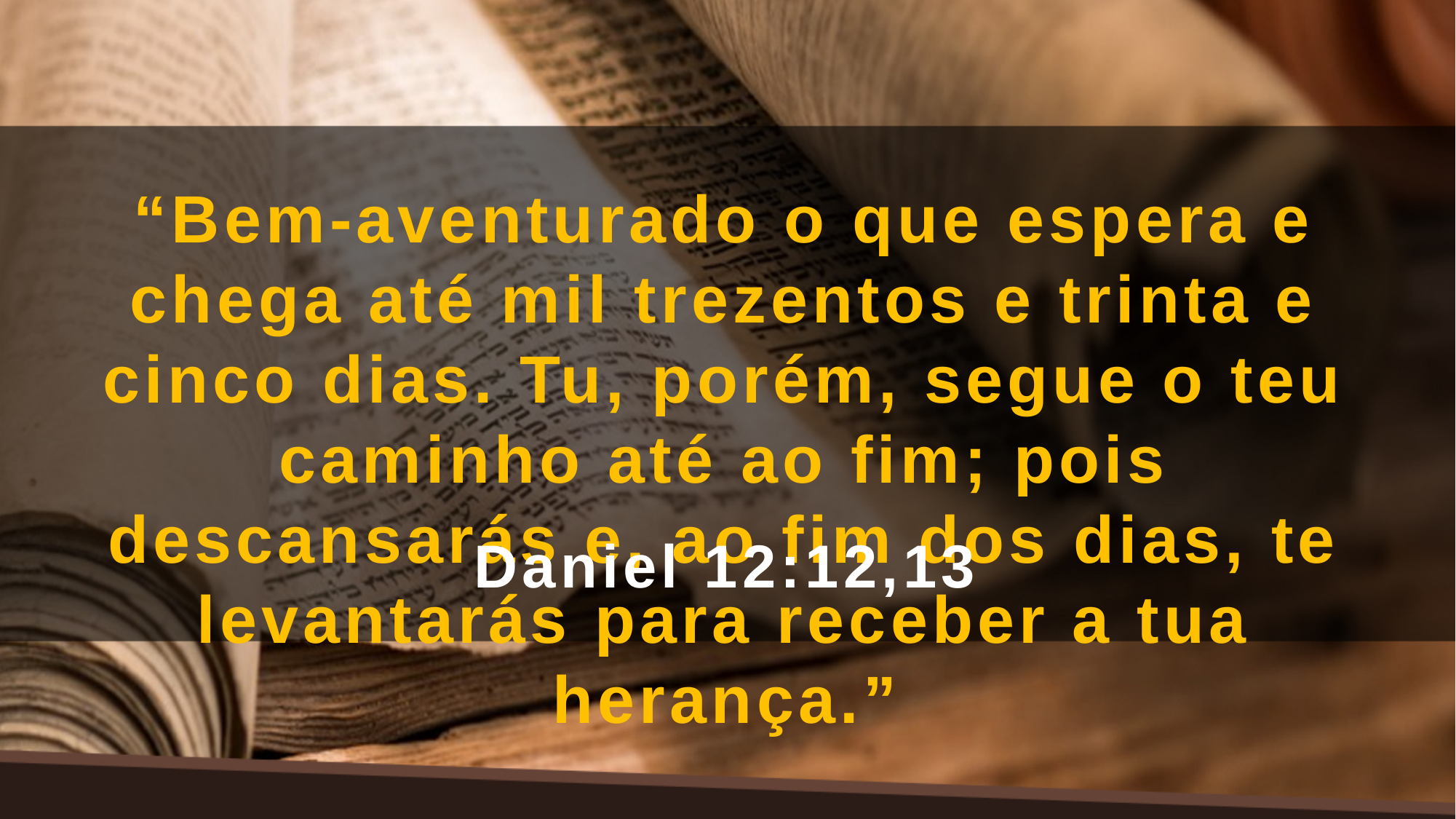

“Bem-aventurado o que espera e chega até mil trezentos e trinta e cinco dias. Tu, porém, segue o teu caminho até ao fim; pois descansarás e, ao fim dos dias, te levantarás para receber a tua herança.”
Daniel 12:12,13